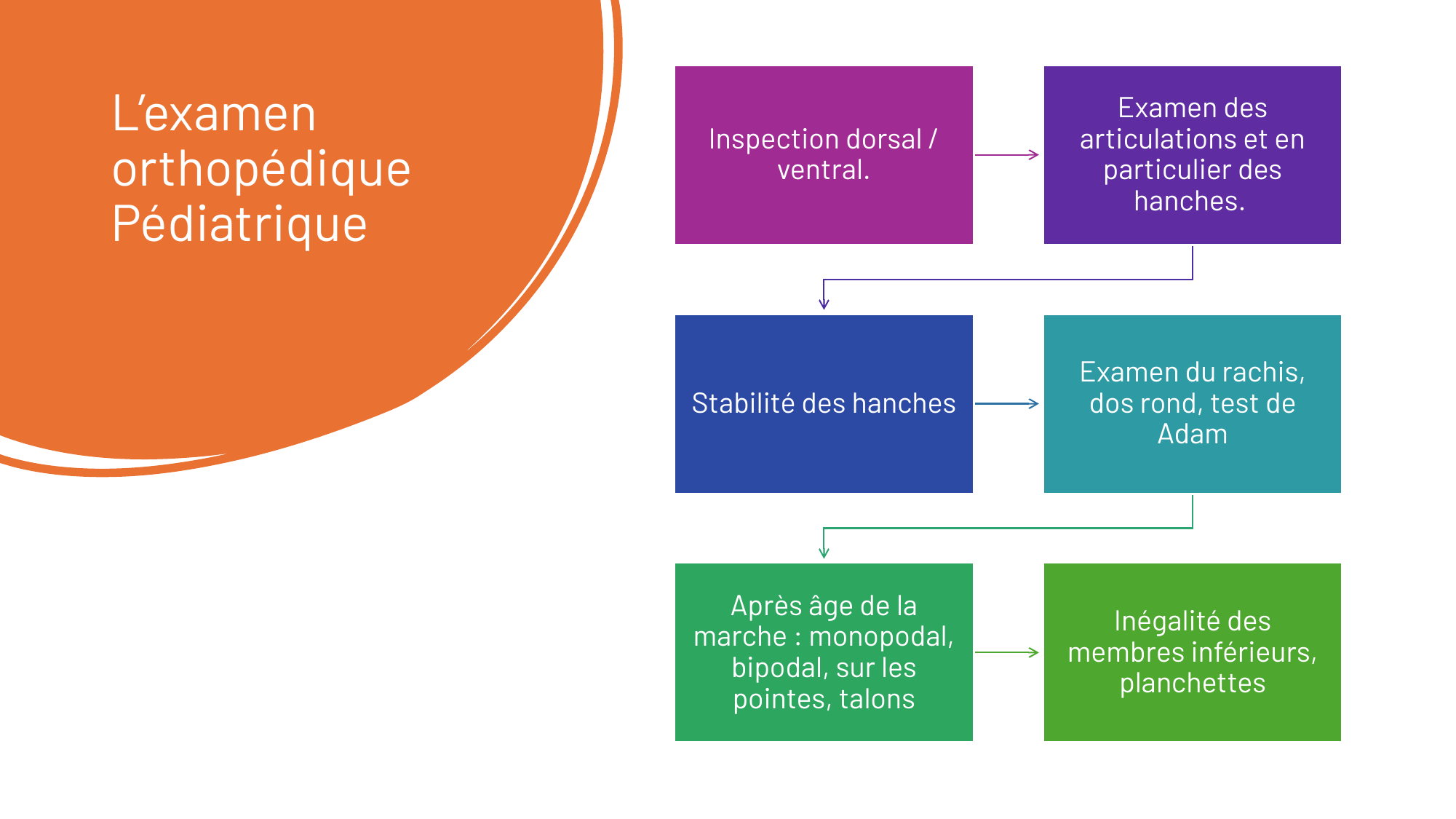

Inspection dorsal / ventral.

Examen des articulations et en particulier des hanches.

Stabilité des hanches

Examen du rachis, dos rond, test de Adam

Après âge de la marche : monopodal, bipodal, sur les pointes, talons
Inégalité des membres inférieurs, planchettes
# L’examen orthopédique Pédiatrique